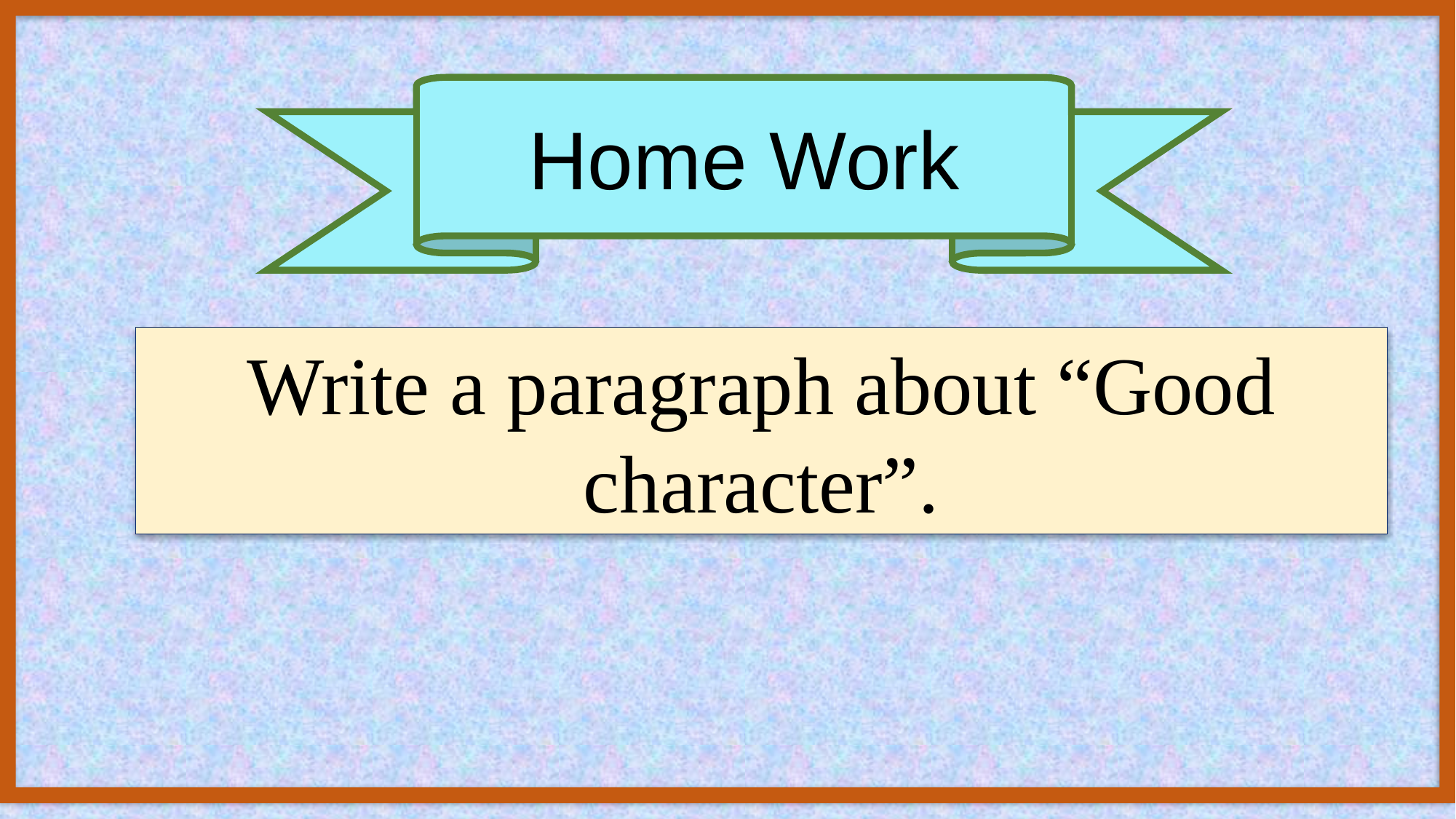

Home Work
Write a paragraph about “Good character”.